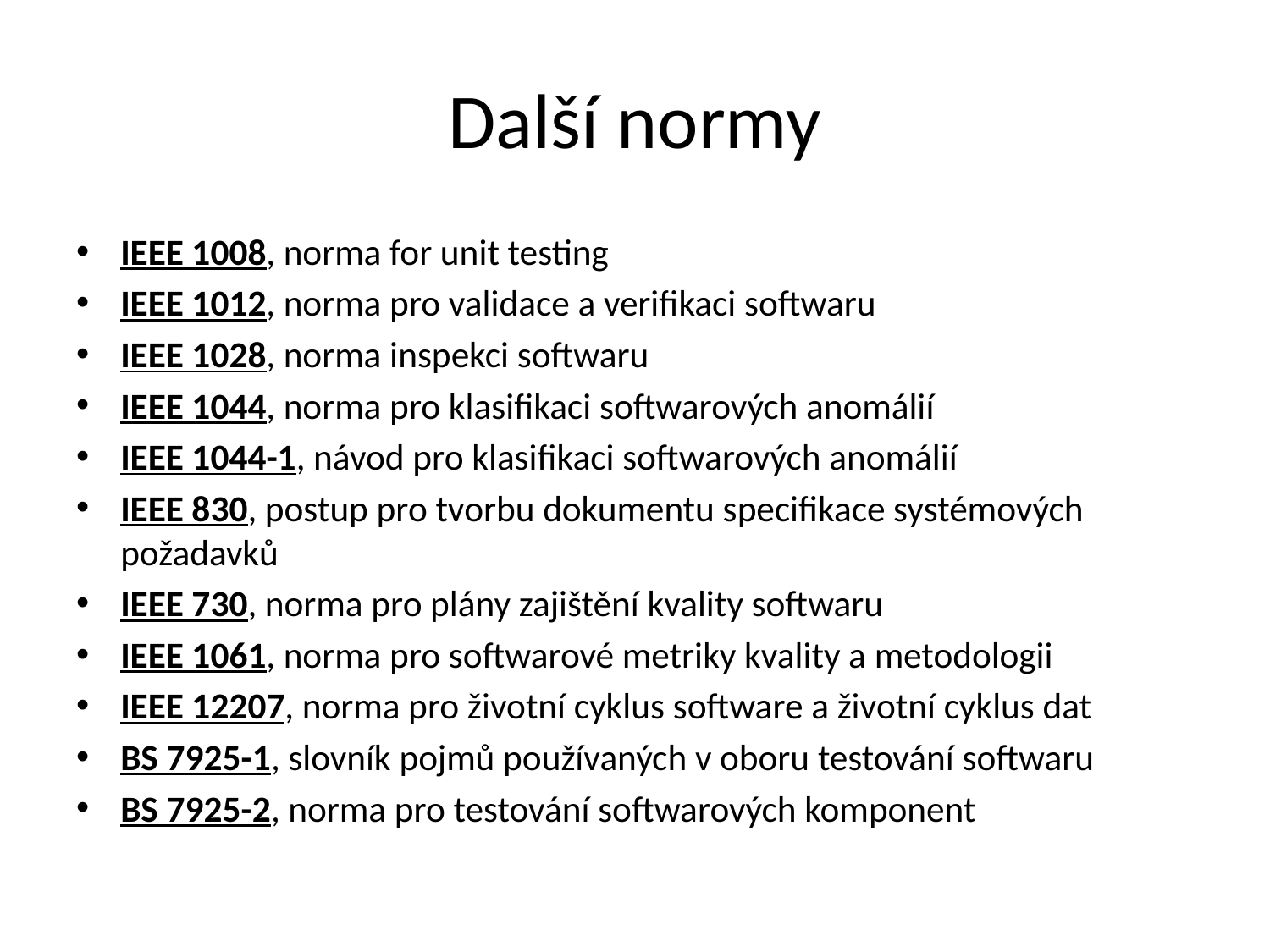

# Další normy
IEEE 1008, norma for unit testing
IEEE 1012, norma pro validace a verifikaci softwaru
IEEE 1028, norma inspekci softwaru
IEEE 1044, norma pro klasifikaci softwarových anomálií
IEEE 1044-1, návod pro klasifikaci softwarových anomálií
IEEE 830, postup pro tvorbu dokumentu specifikace systémových požadavků
IEEE 730, norma pro plány zajištění kvality softwaru
IEEE 1061, norma pro softwarové metriky kvality a metodologii
IEEE 12207, norma pro životní cyklus software a životní cyklus dat
BS 7925-1, slovník pojmů používaných v oboru testování softwaru
BS 7925-2, norma pro testování softwarových komponent